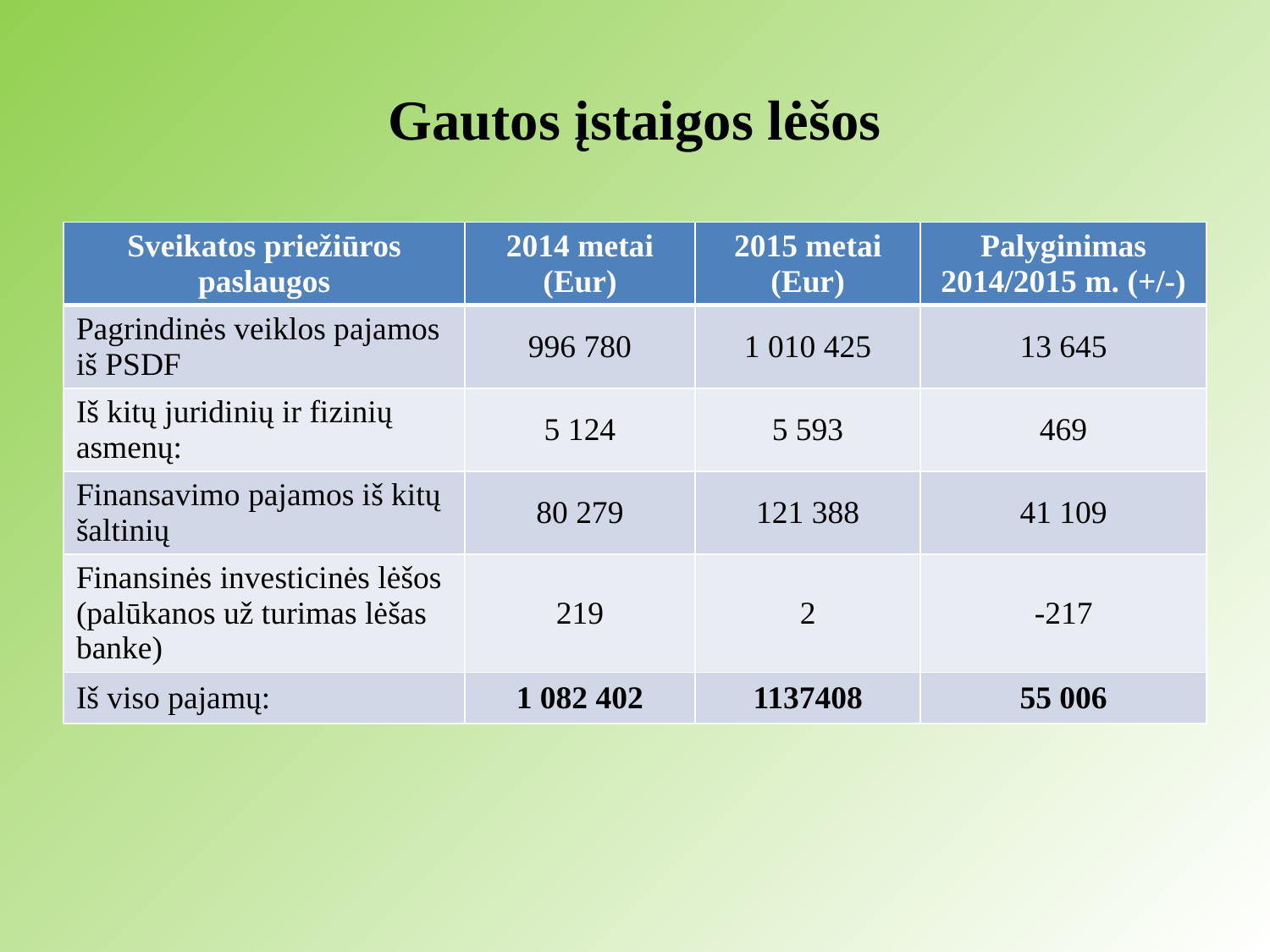

# Gautos įstaigos lėšos
| Sveikatos priežiūros paslaugos | 2014 metai (Eur) | 2015 metai (Eur) | Palyginimas 2014/2015 m. (+/-) |
| --- | --- | --- | --- |
| Pagrindinės veiklos pajamos iš PSDF | 996 780 | 1 010 425 | 13 645 |
| Iš kitų juridinių ir fizinių asmenų: | 5 124 | 5 593 | 469 |
| Finansavimo pajamos iš kitų šaltinių | 80 279 | 121 388 | 41 109 |
| Finansinės investicinės lėšos (palūkanos už turimas lėšas banke) | 219 | 2 | -217 |
| Iš viso pajamų: | 1 082 402 | 1137408 | 55 006 |